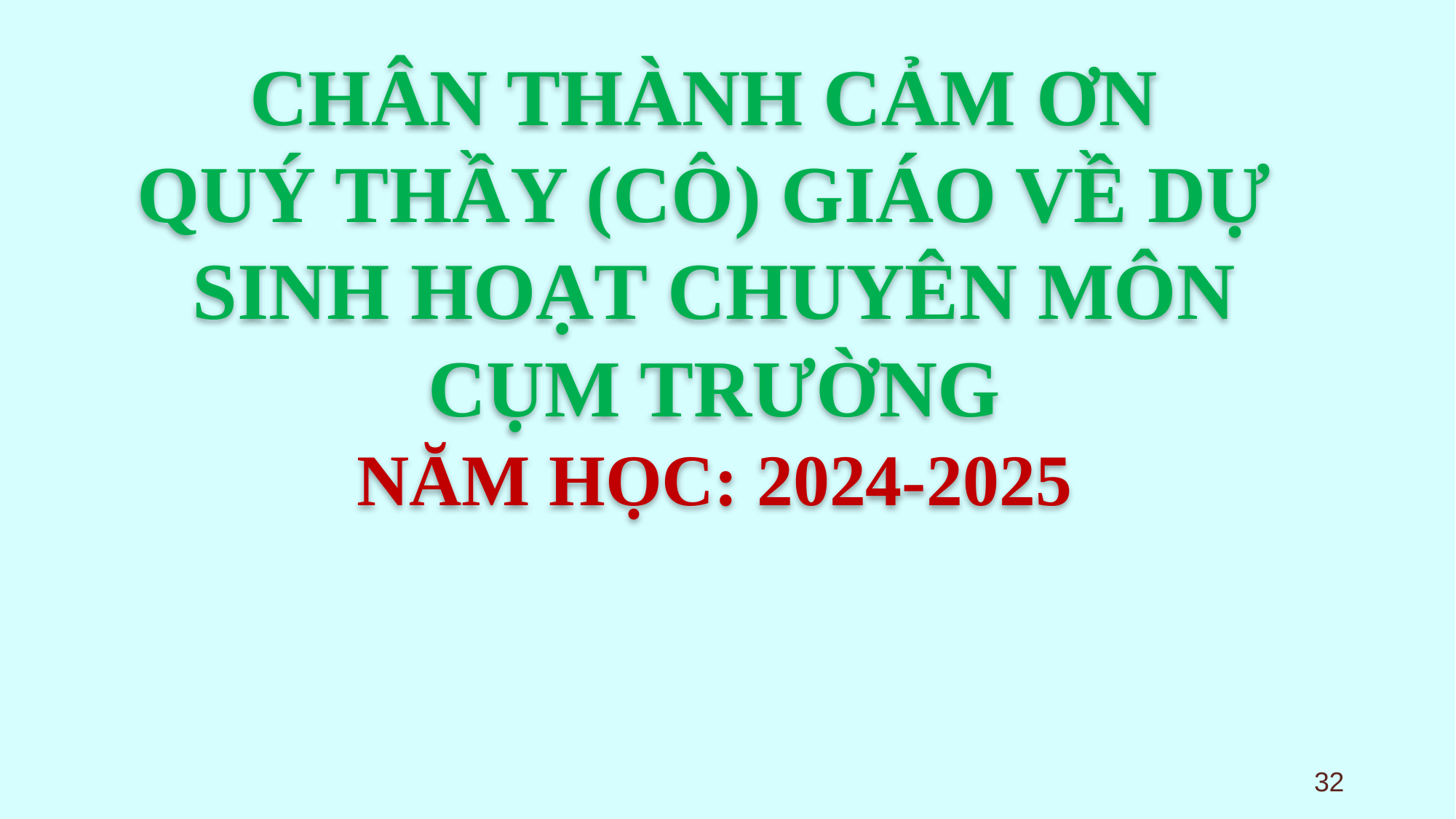

Chân thành cảm ơn
quý Thầy (Cô) giáo về dự
sinh hoạt chuyên môn
cụm trường
Năm học: 2024-2025
32